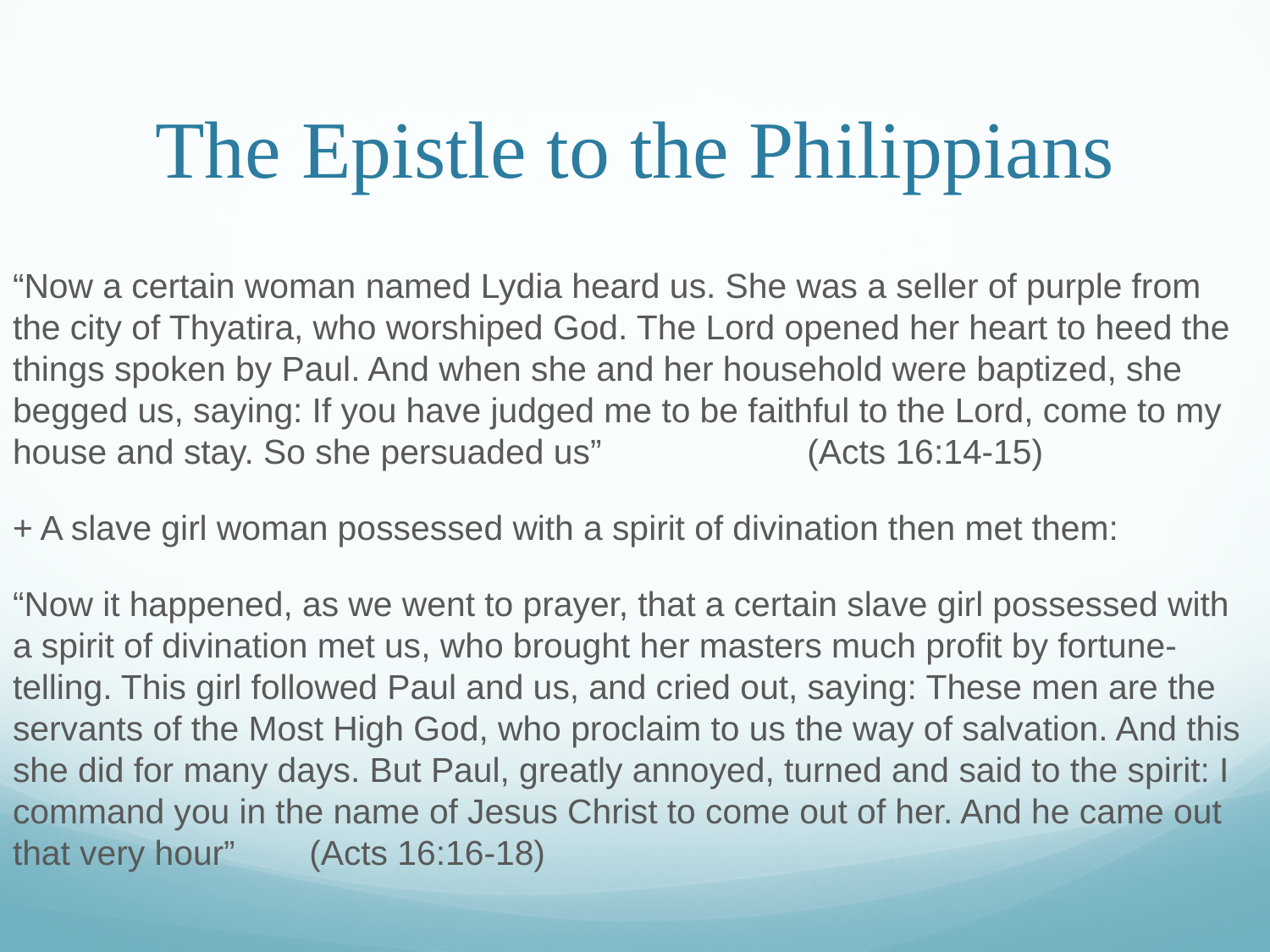

# The Epistle to the Philippians
“Now a certain woman named Lydia heard us. She was a seller of purple from the city of Thyatira, who worshiped God. The Lord opened her heart to heed the things spoken by Paul. And when she and her household were baptized, she begged us, saying: If you have judged me to be faithful to the Lord, come to my house and stay. So she persuaded us”    								     (Acts 16:14-15)
+ A slave girl woman possessed with a spirit of divination then met them:
“Now it happened, as we went to prayer, that a certain slave girl possessed with a spirit of divination met us, who brought her masters much profit by fortune-telling. This girl followed Paul and us, and cried out, saying: These men are the servants of the Most High God, who proclaim to us the way of salvation. And this she did for many days. But Paul, greatly annoyed, turned and said to the spirit: I command you in the name of Jesus Christ to come out of her. And he came out that very hour”							     (Acts 16:16-18)